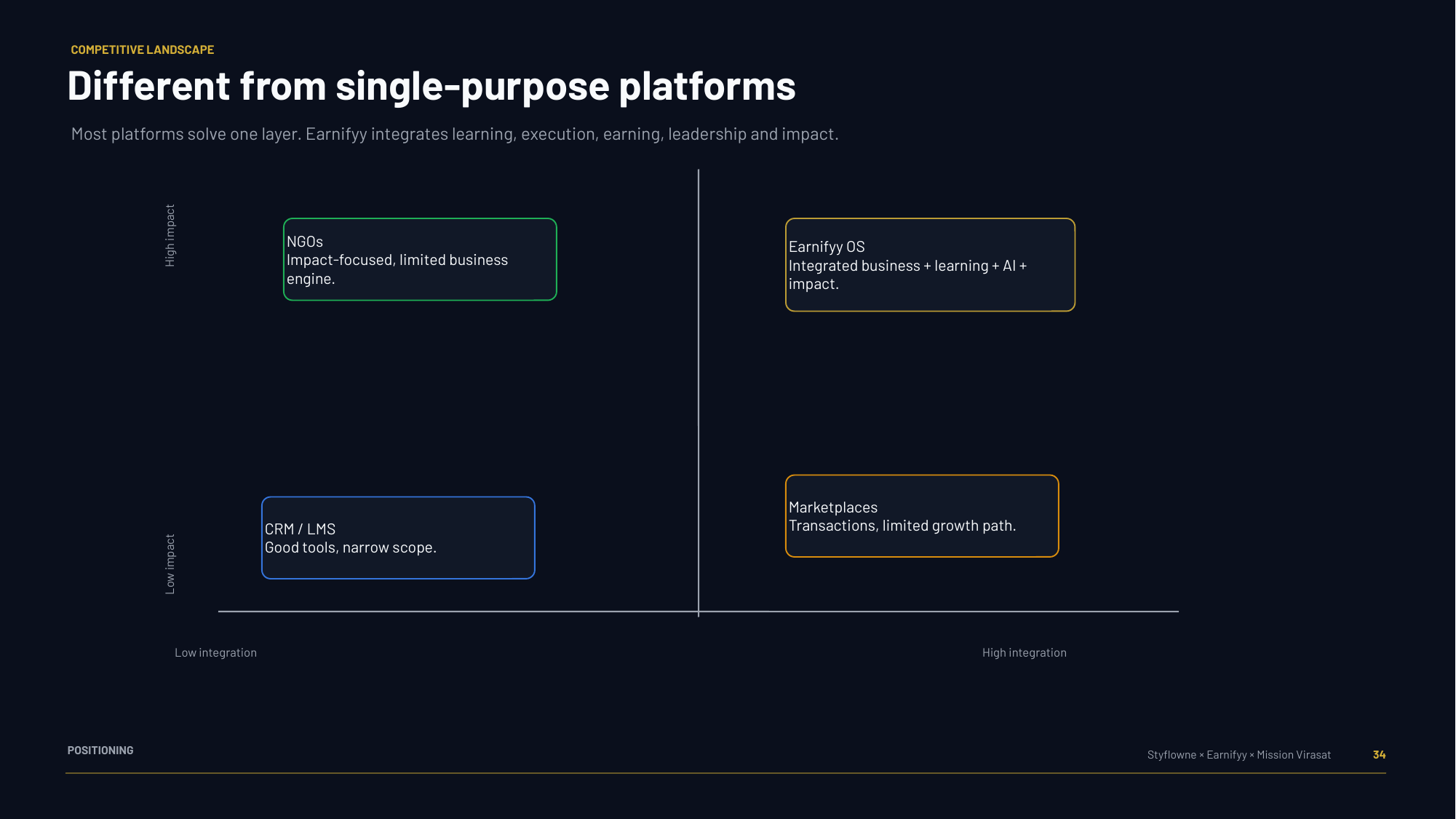

COMPETITIVE LANDSCAPE
Different from single-purpose platforms
Most platforms solve one layer. Earnifyy integrates learning, execution, earning, leadership and impact.

High impact
NGOs
Impact-focused, limited business engine.
Earnifyy OS
Integrated business + learning + AI + impact.
Marketplaces
Transactions, limited growth path.
CRM / LMS
Good tools, narrow scope.
Low impact

Low integration
High integration
POSITIONING
Styflowne × Earnifyy × Mission Virasat
34